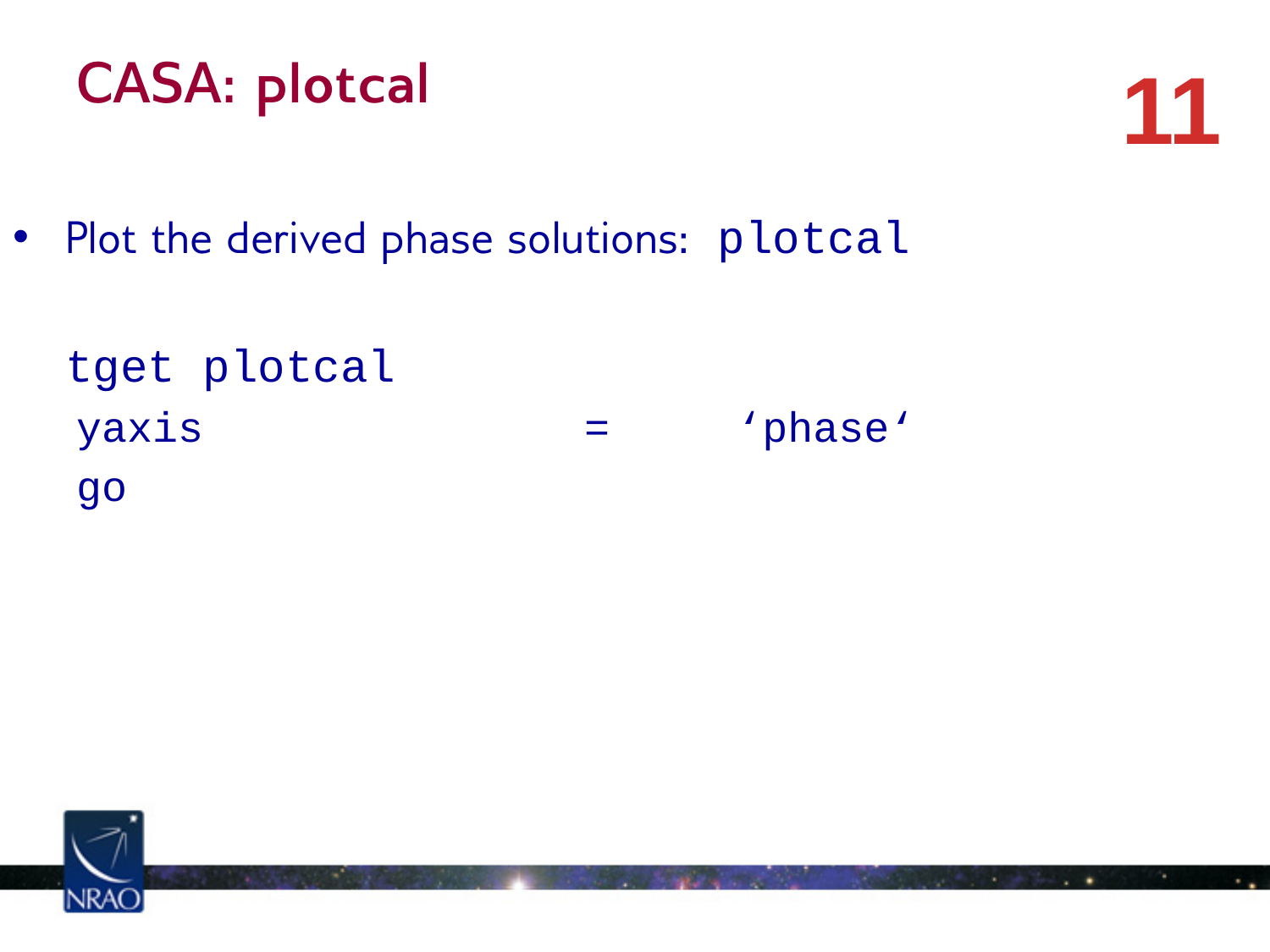

CASA: plotcal
11

Plot the derived phase solutions:  plotcal

	tget plotcal
yaxis               =     ‘phase‘
go